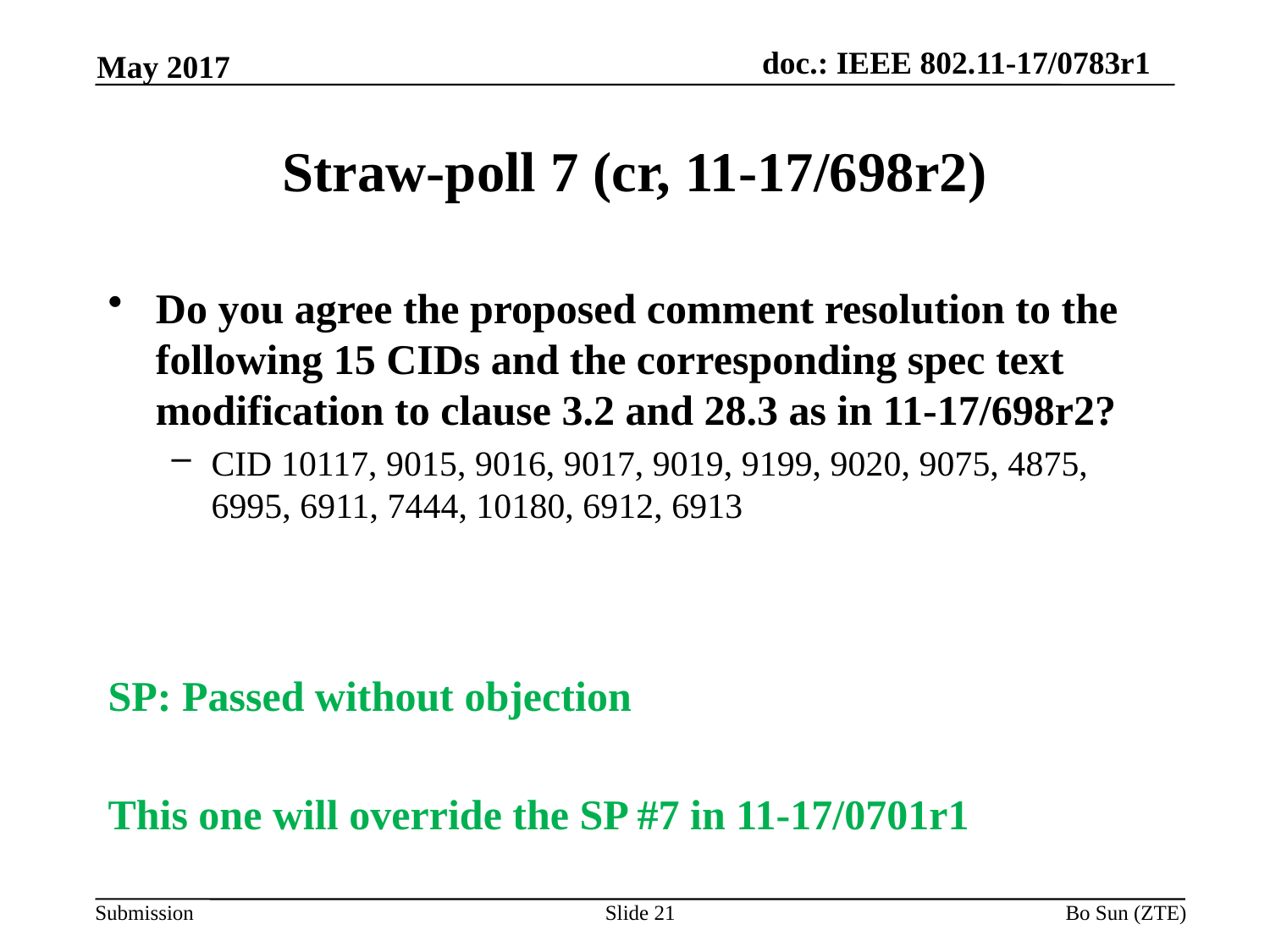

May 2017
# Straw-poll 7 (cr, 11-17/698r2)
Do you agree the proposed comment resolution to the following 15 CIDs and the corresponding spec text modification to clause 3.2 and 28.3 as in 11-17/698r2?
CID 10117, 9015, 9016, 9017, 9019, 9199, 9020, 9075, 4875, 6995, 6911, 7444, 10180, 6912, 6913

SP: Passed without objection

This one will override the SP #7 in 11-17/0701r1

Slide 21
Bo Sun (ZTE)